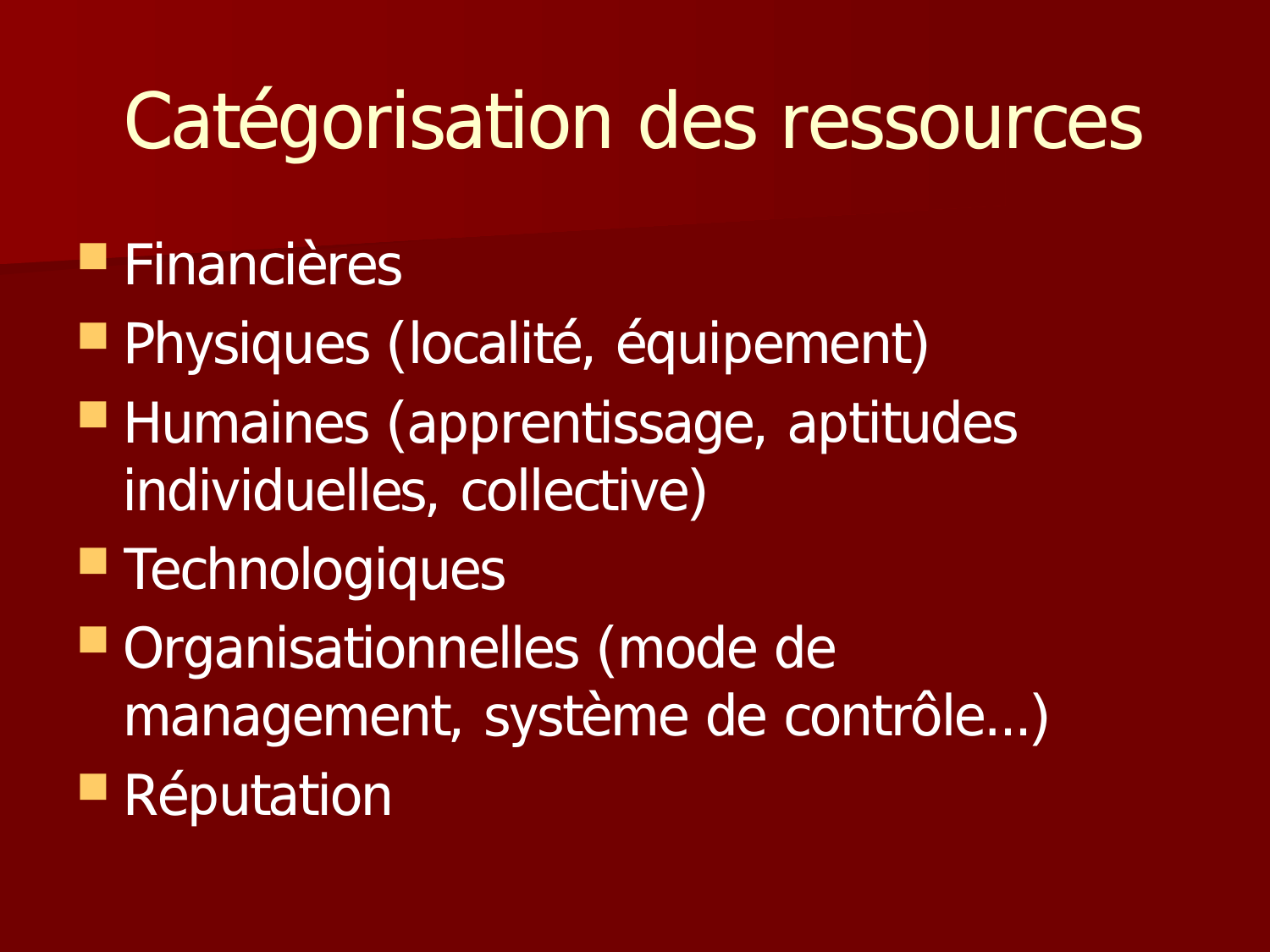

# Catégorisation des ressources
Financières
Physiques (localité, équipement)
Humaines (apprentissage, aptitudes individuelles, collective)
Technologiques
Organisationnelles (mode de management, système de contrôle…)
Réputation